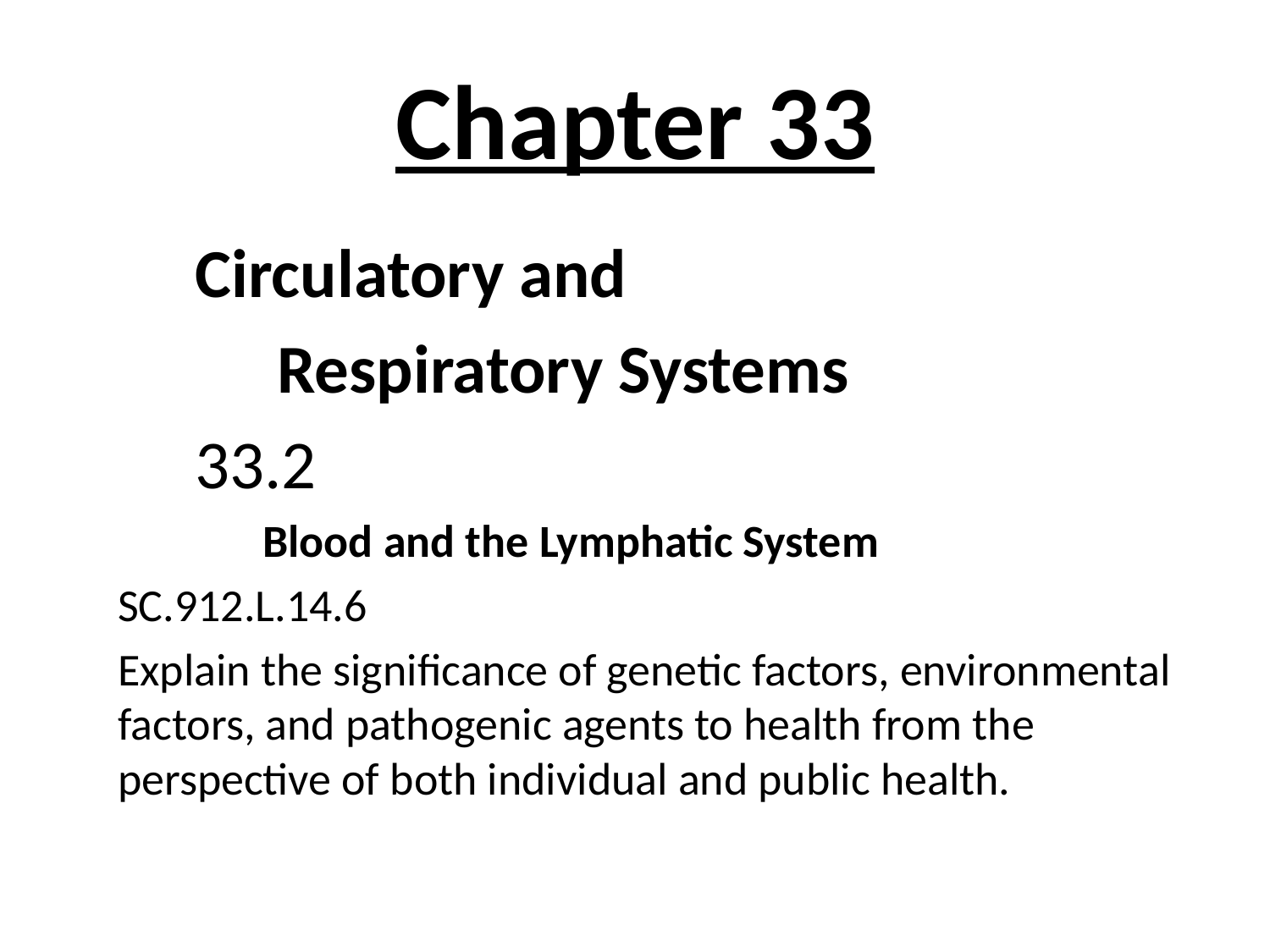

# Chapter 33
			     Circulatory and
             Respiratory Systems
				     33.2
                  Blood and the Lymphatic System
				SC.912.L.14.6
	Explain the significance of genetic factors, environmental factors, and pathogenic agents to health from the perspective of both individual and public health.